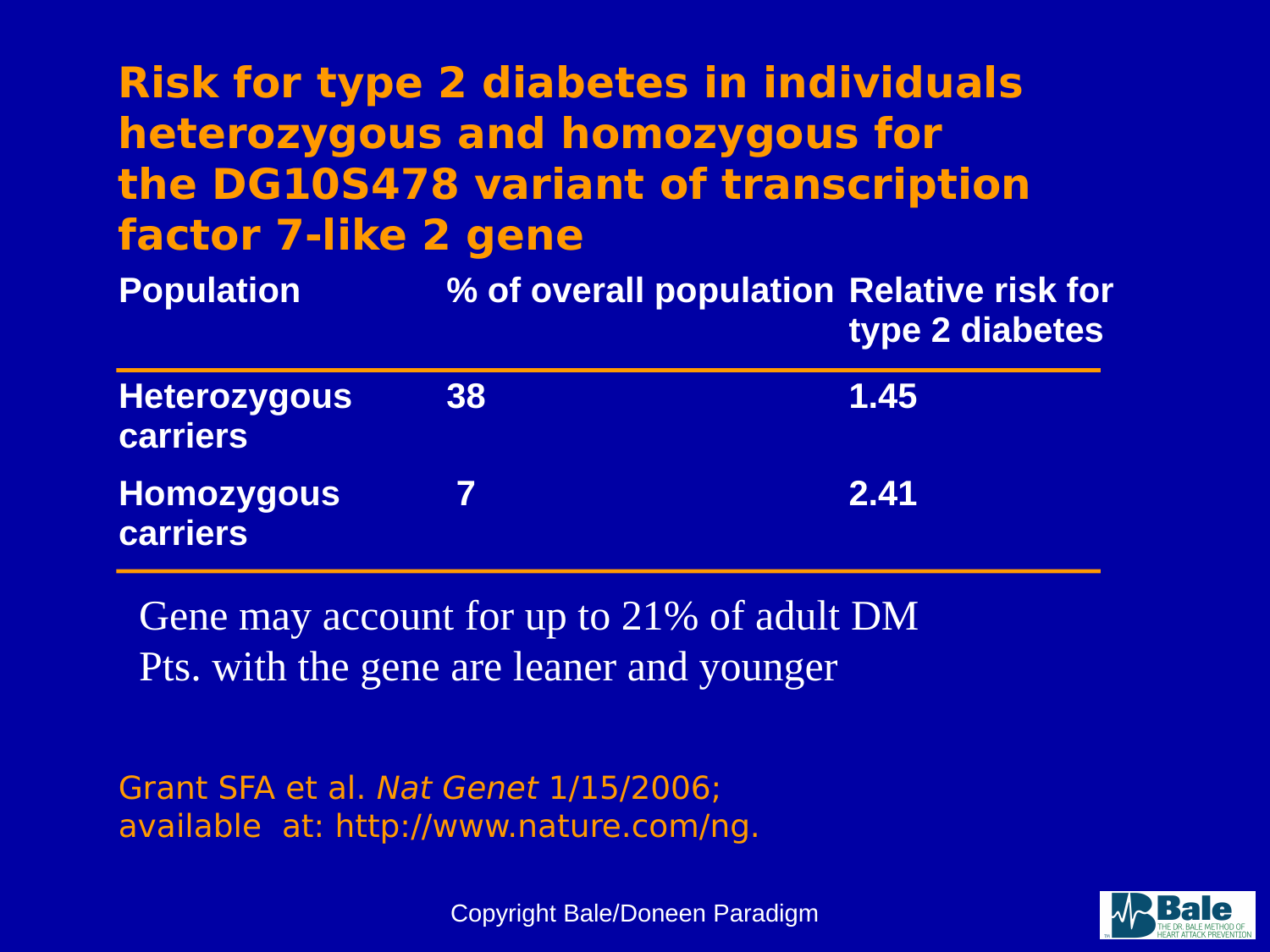

Risk for type 2 diabetes in individuals heterozygous and homozygous for the DG10S478 variant of transcription factor 7-like 2 gene
| Population | % of overall population | Relative risk for type 2 diabetes |
| --- | --- | --- |
| Heterozygous carriers | 38 | 1.45 |
| Homozygous carriers | 7 | 2.41 |

Gene may account for up to 21% of adult DM
Pts. with the gene are leaner and younger
Grant SFA et al. Nat Genet 1/15/2006;  available  at: http://www.nature.com/ng.
Copyright Bale/Doneen Paradigm